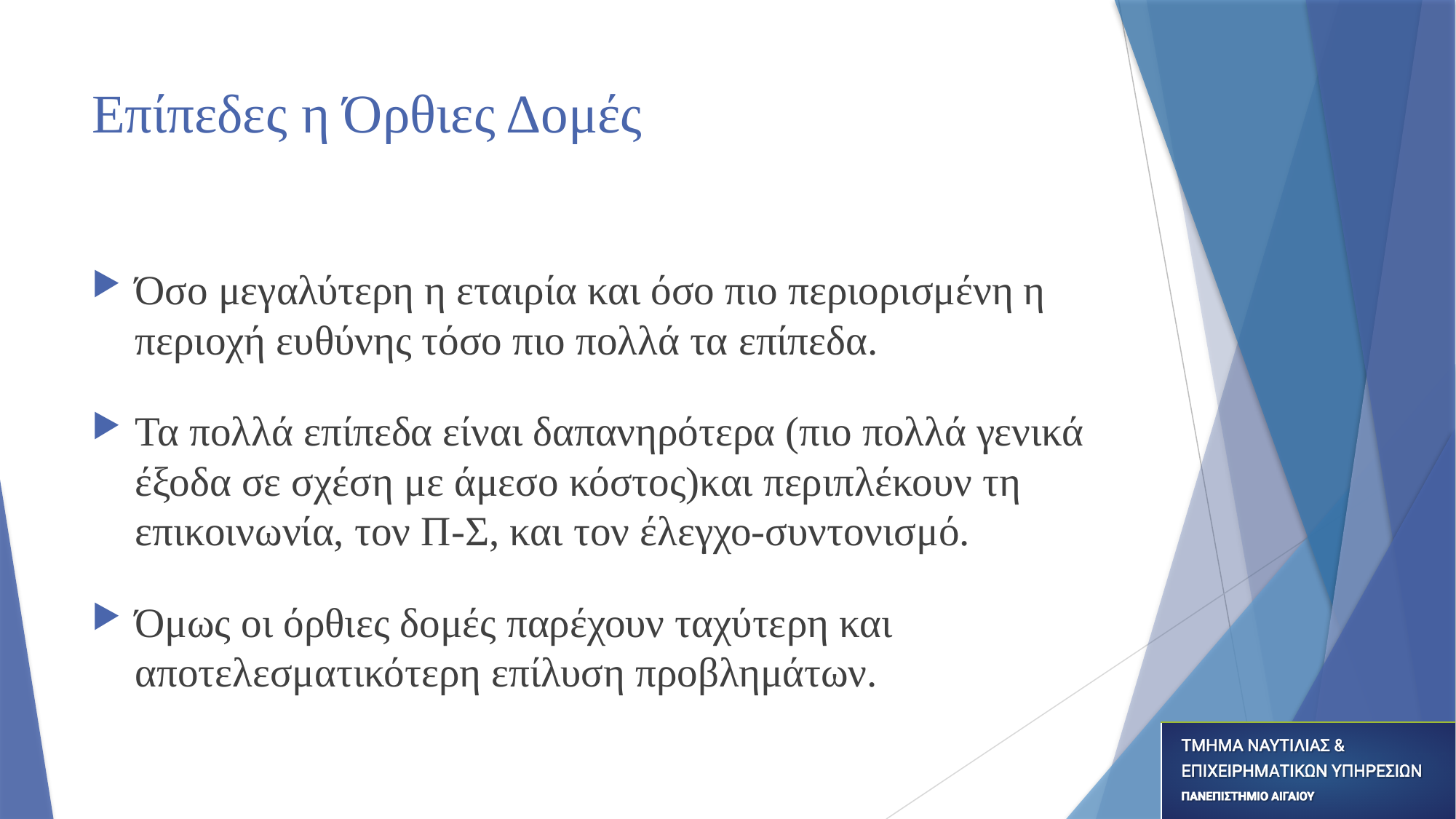

# Επίπεδες η Όρθιες Δομές
Όσο μεγαλύτερη η εταιρία και όσο πιο περιορισμένη η περιοχή ευθύνης τόσο πιο πολλά τα επίπεδα.
Τα πολλά επίπεδα είναι δαπανηρότερα (πιο πολλά γενικά έξοδα σε σχέση με άμεσο κόστος)και περιπλέκουν τη επικοινωνία, τον Π-Σ, και τον έλεγχο-συντονισμό.
Όμως οι όρθιες δομές παρέχουν ταχύτερη και αποτελεσματικότερη επίλυση προβλημάτων.